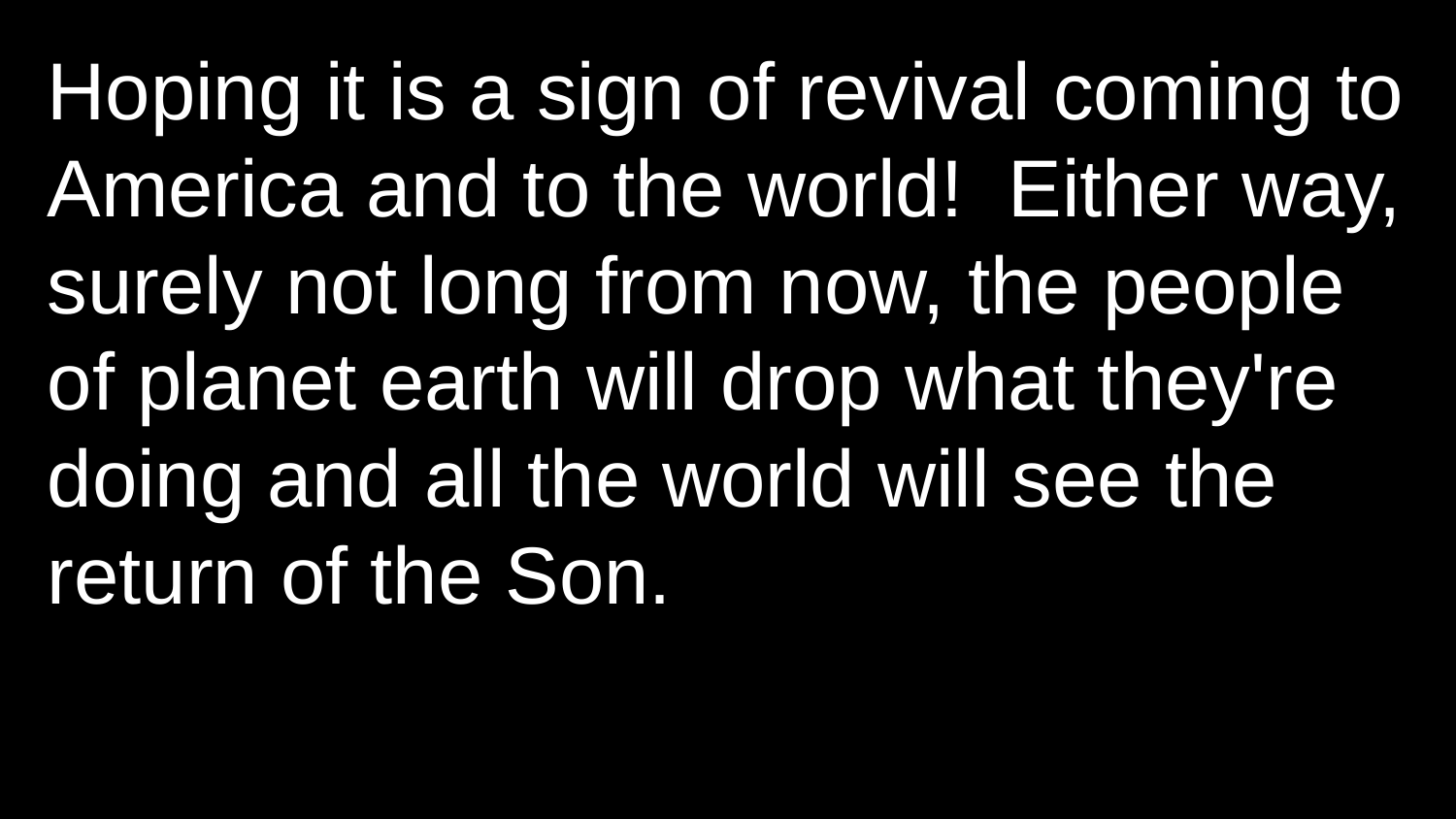

Hoping it is a sign of revival coming to America and to the world!  Either way, surely not long from now, the people of planet earth will drop what they're doing and all the world will see the return of the Son.